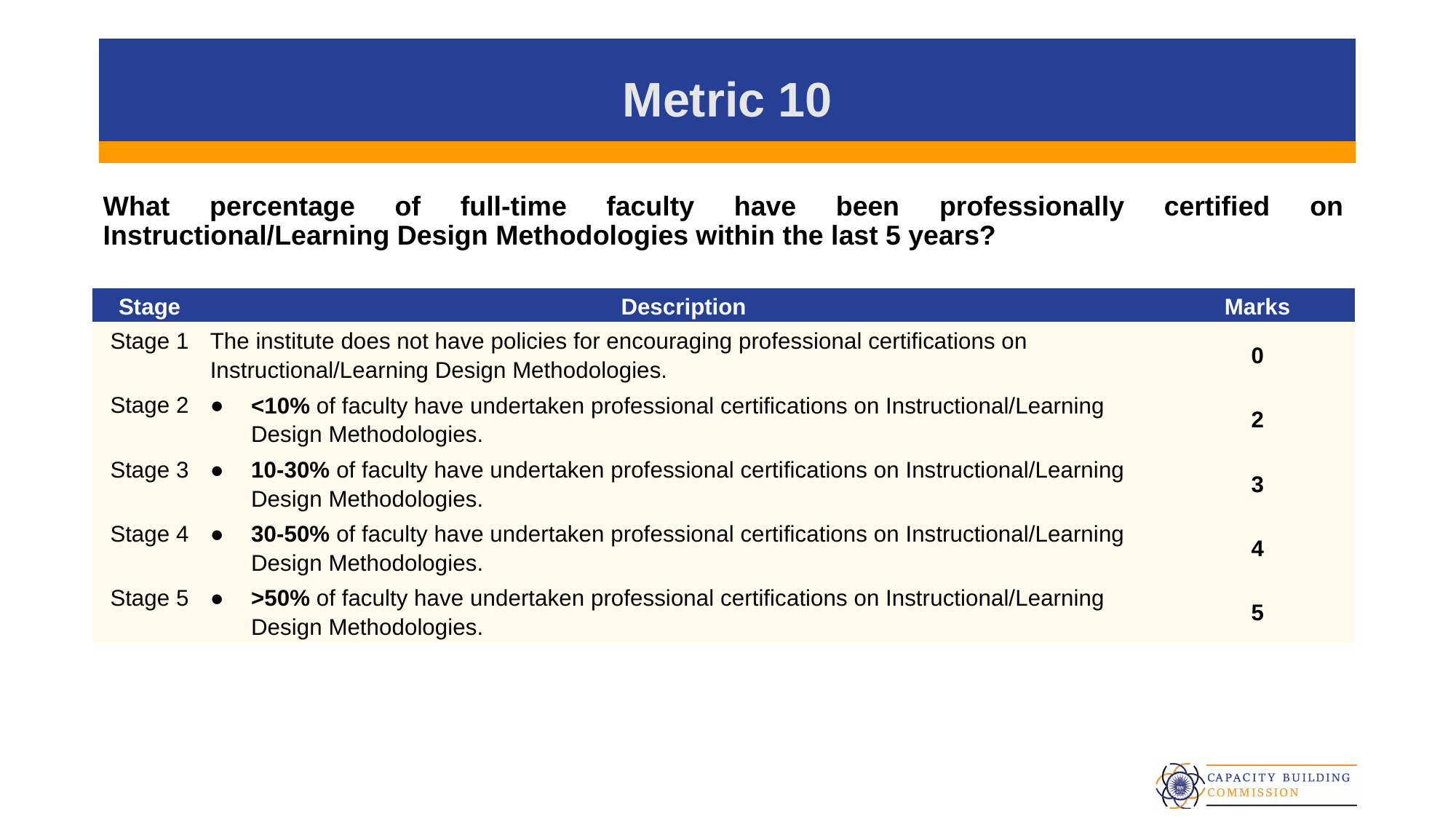

# Metric 10
What percentage of full-time faculty have been professionally certified on Instructional/Learning Design Methodologies within the last 5 years?
| Stage | Description | Marks |
| --- | --- | --- |
| Stage 1 | The institute does not have policies for encouraging professional certifications on Instructional/Learning Design Methodologies. | 0 |
| Stage 2 | <10% of faculty have undertaken professional certifications on Instructional/Learning Design Methodologies. | 2 |
| Stage 3 | 10-30% of faculty have undertaken professional certifications on Instructional/Learning Design Methodologies. | 3 |
| Stage 4 | 30-50% of faculty have undertaken professional certifications on Instructional/Learning Design Methodologies. | 4 |
| Stage 5 | >50% of faculty have undertaken professional certifications on Instructional/Learning Design Methodologies. | 5 |
15